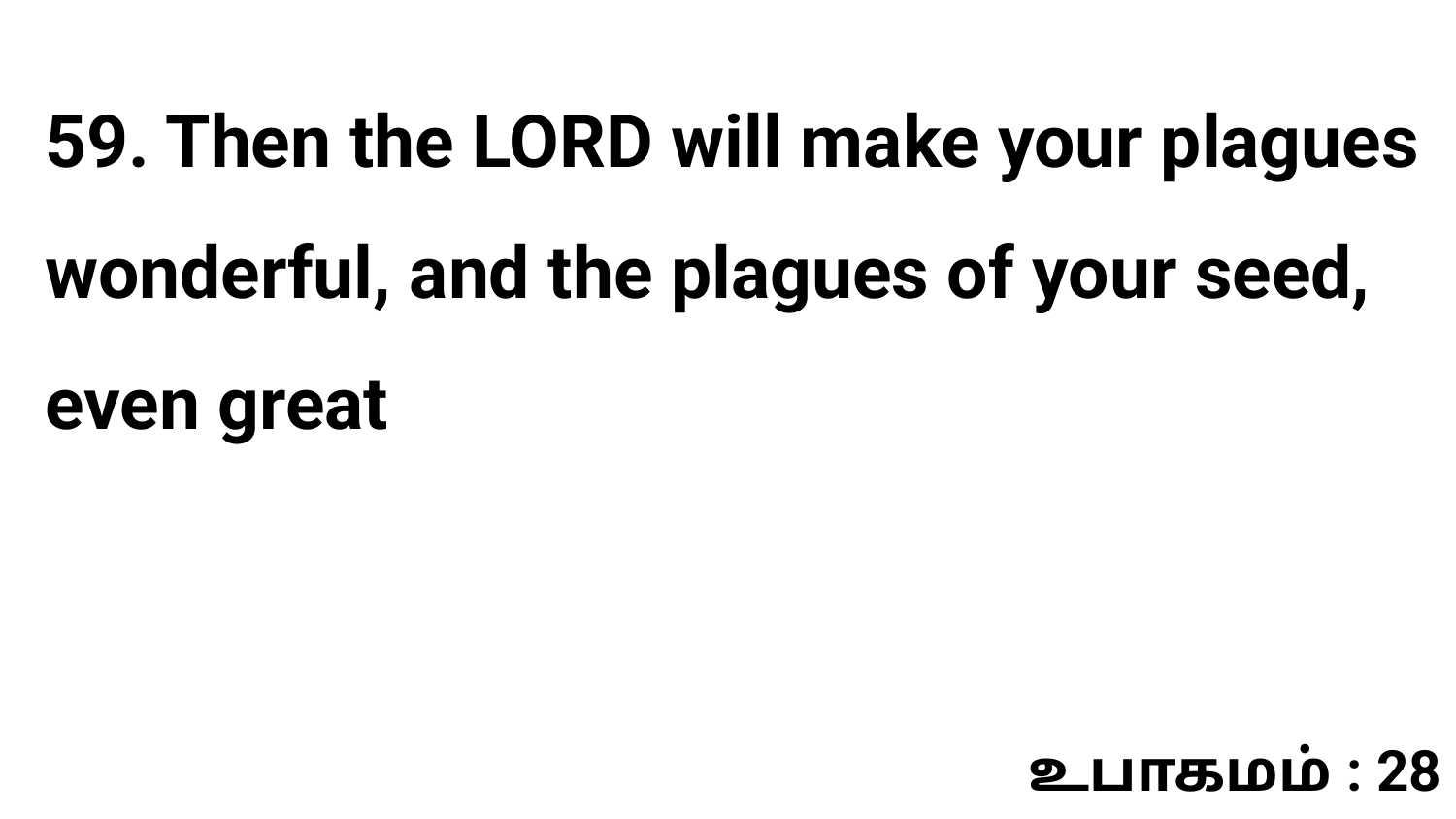

59. Then the LORD will make your plagues wonderful, and the plagues of your seed, even great
உபாகமம் : 28